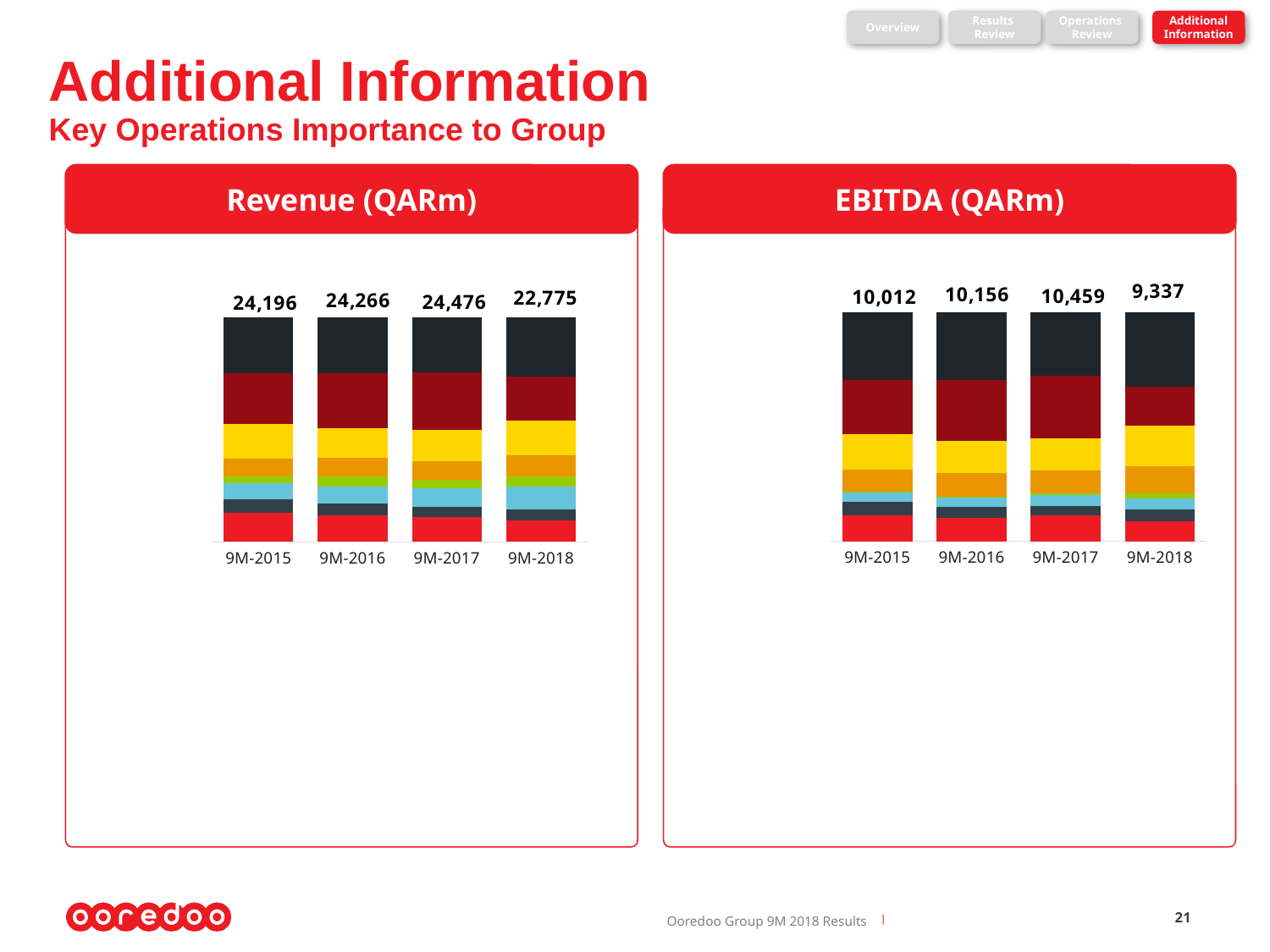

Overview
Results
Review
Operations
Review
Additional
Information
# Additional Information Key Operations Importance to Group
Revenue (QARm)
EBITDA (QARm)

### Chart

| Category | Algeria | Tunisia | Kuwait | Myanmar | Oman | Iraq | Indosat | Qatar |
|---|---|---|---|---|---|---|---|---|
| 9M-2015 | 1166.154627176 | 625.823768554 | 418.081605845 | -30.0 | 987.068307688 | 1611.756653035 | 2490.564478435 | 3049.991402 |
| 9M-2016 | 1037.669519798 | 504.19598798 | 434.417618127 | -7.04023337100053 | 1069.074433146 | 1461.483216313 | 2737.430652622 | 3050.691543 |
| 9M-2017 | 1197.213631334 | 455.344754309 | 474.170469462 | 92.528029339 | 1066.020269836 | 1494.108272762 | 2890.0 | 2957.917804 |
| 9M-2018 | 801.42560874 | 476.563446423 | 444.468431194999 | 173.078414637 | 1088.121146713 | 1620.628475585 | 1549.255306163 | 2975.45731505 |

### Chart

| Category | Algeria | Tunisia | Kuwait | Myanmar | Oman | Iraq | Indosat | Qatar |
|---|---|---|---|---|---|---|---|---|
| 9M-2015 | 3102.496165773 | 1413.999695722 | 1686.0 | 782.0 | 1833.617486383 | 3711.561373864 | 5373.517819299 | 5897.387188 |
| 9M-2016 | 2828.916919723 | 1289.563161546 | 1794.522080419 | 1104.994167118 | 1972.762347932 | 3161.39473876 | 5890.177401774 | 5981.578032 |
| 9M-2017 | 2630.2160388 | 1153.257557669 | 1926.544674789 | 960.663035015 | 1994.689600006 | 3347.107719256 | 6165.289595479 | 5860.983111 |
| 9M-2018 | 2096.488603887 | 1151.896183145 | 2195.074188877 | 1052.726030989 | 2058.658064764 | 3454.628399379 | 4347.562099779 | 5821.51517318 |
21